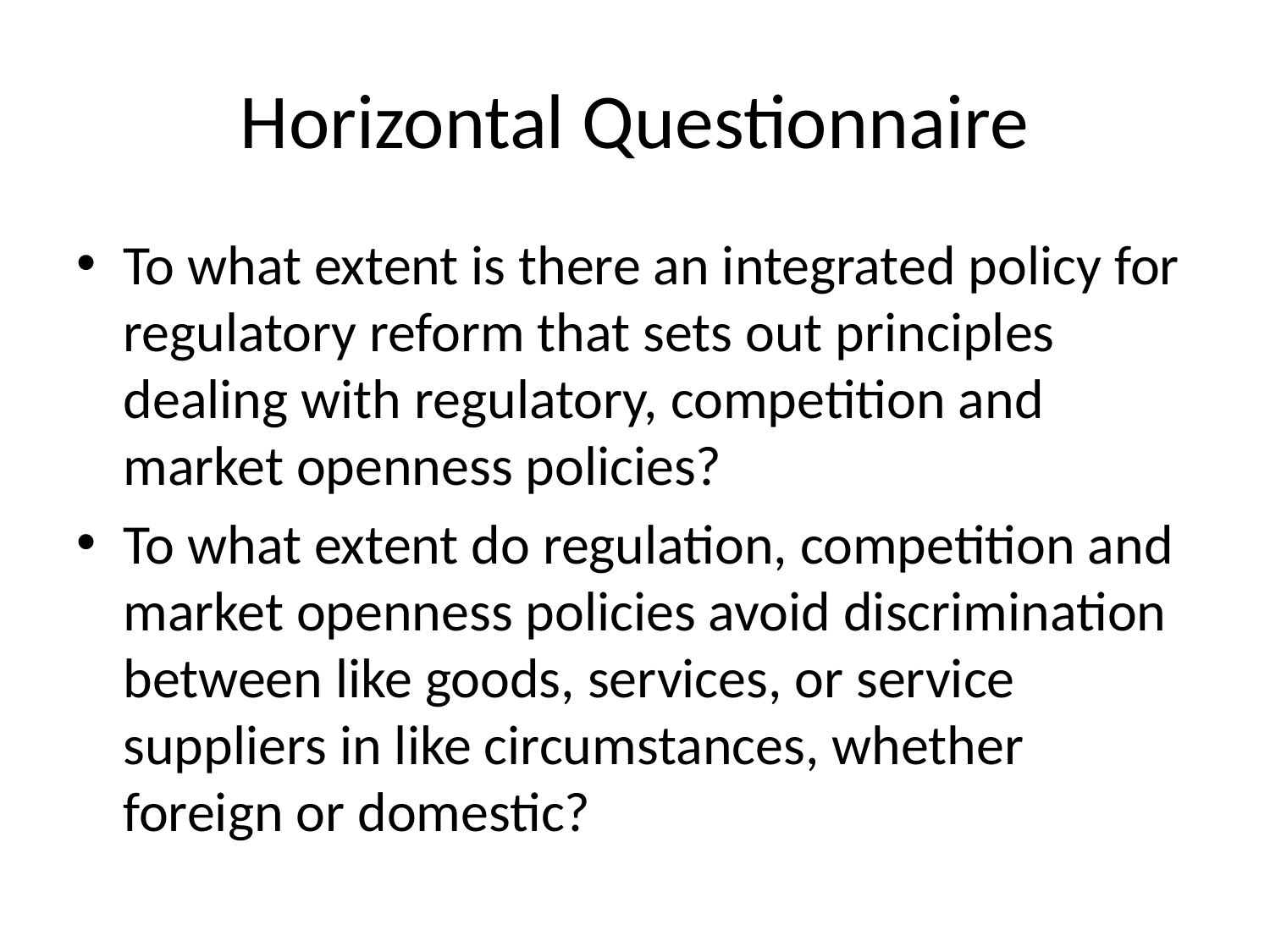

# Horizontal Questionnaire
To what extent is there an integrated policy for regulatory reform that sets out principles dealing with regulatory, competition and market openness policies?
To what extent do regulation, competition and market openness policies avoid discrimination between like goods, services, or service suppliers in like circumstances, whether foreign or domestic?